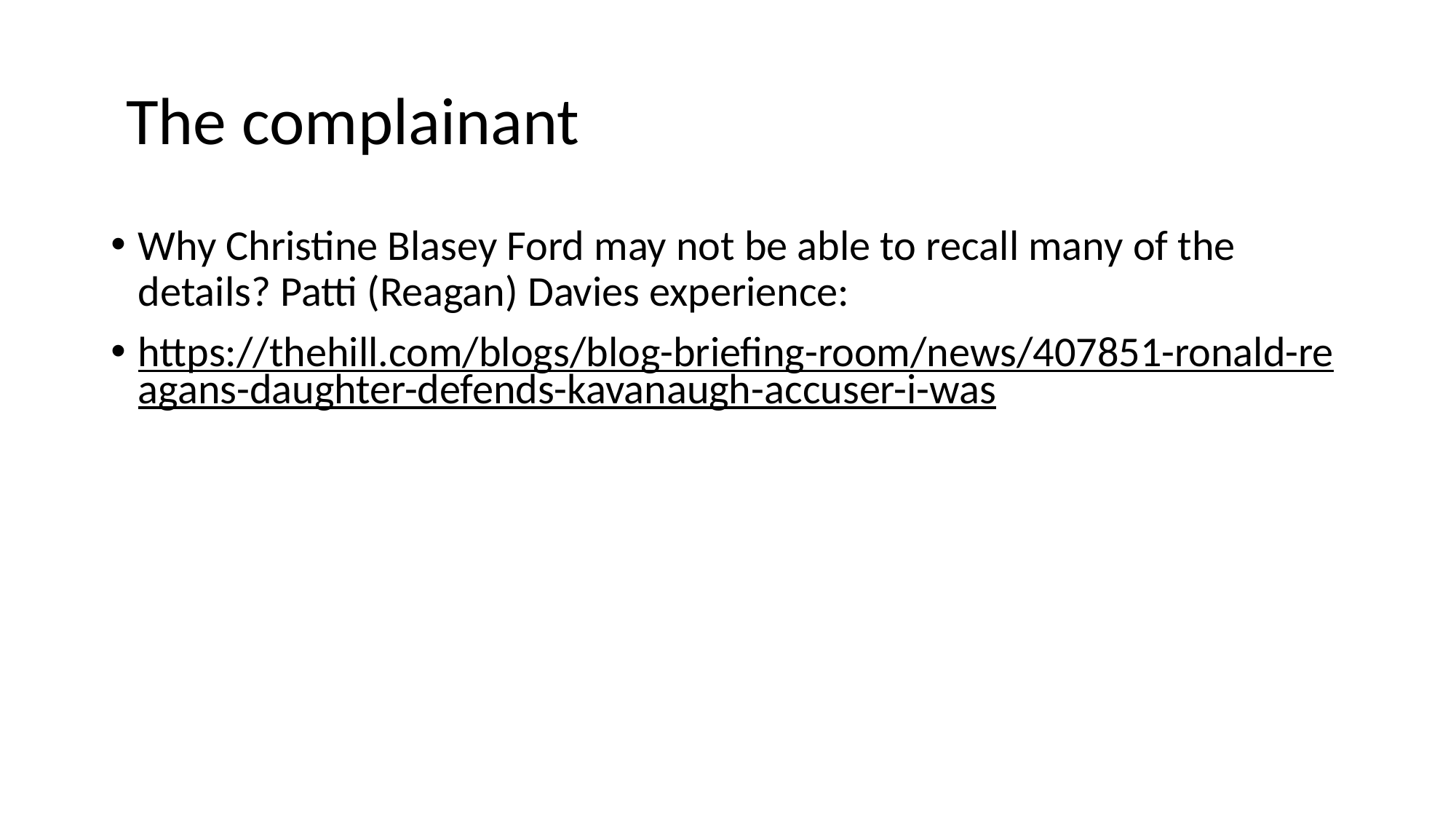

# The complainant
Why Christine Blasey Ford may not be able to recall many of the details? Patti (Reagan) Davies experience:
https://thehill.com/blogs/blog-briefing-room/news/407851-ronald-reagans-daughter-defends-kavanaugh-accuser-i-was